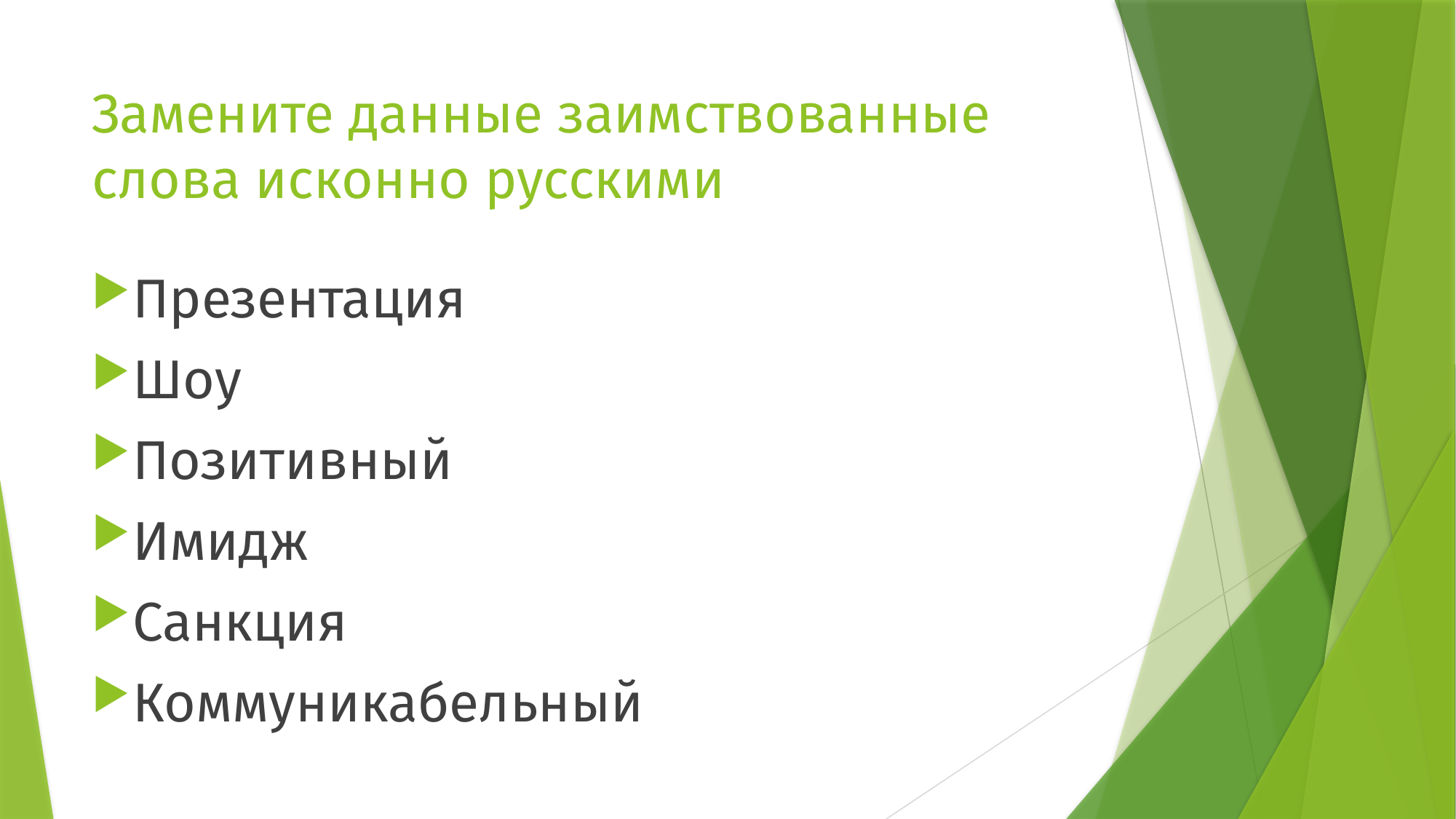

# Замените данные заимствованные слова исконно русскими
Презентация
Шоу
Позитивный
Имидж
Санкция
Коммуникабельный